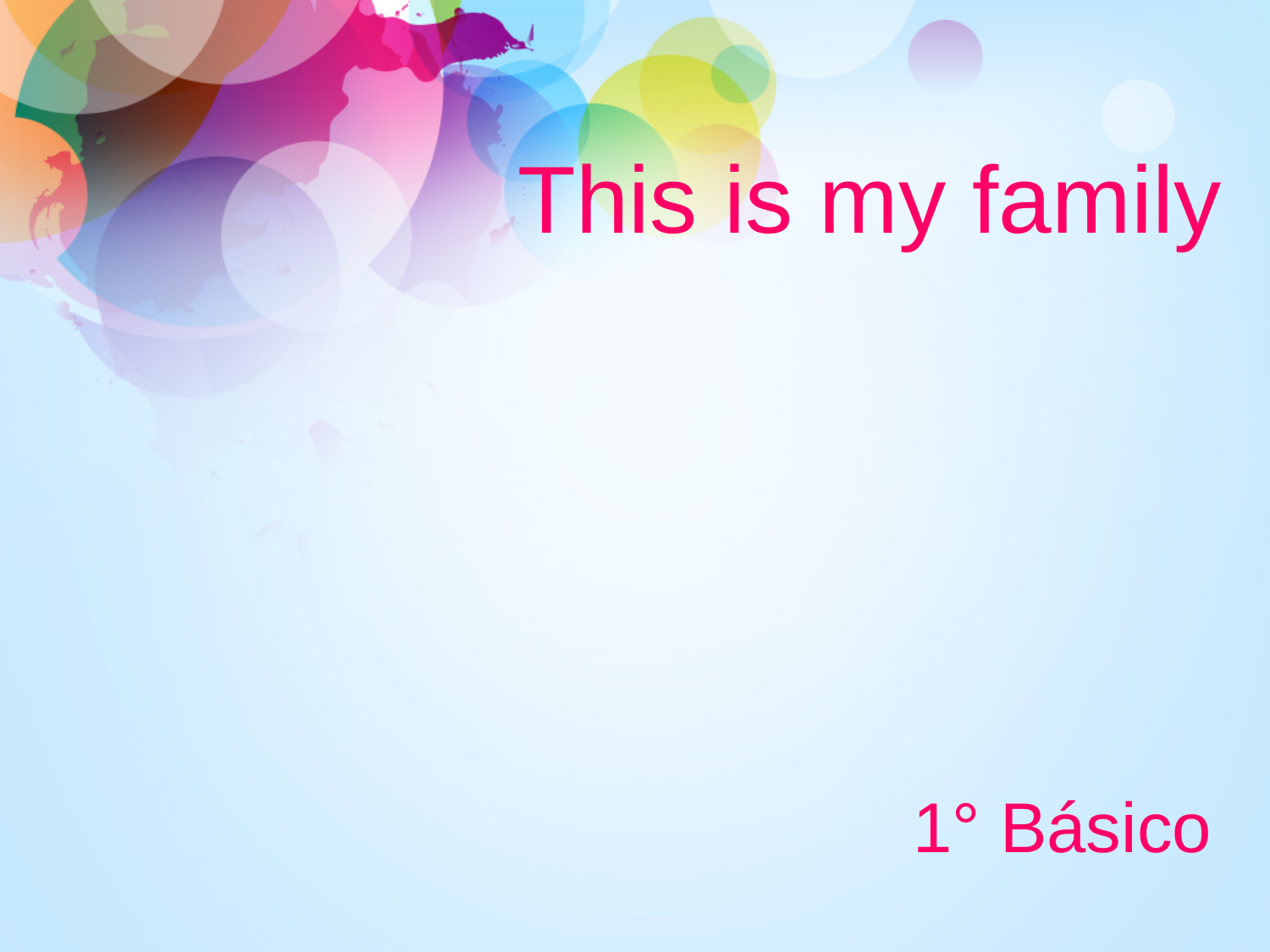

# This is my family
1° Básico